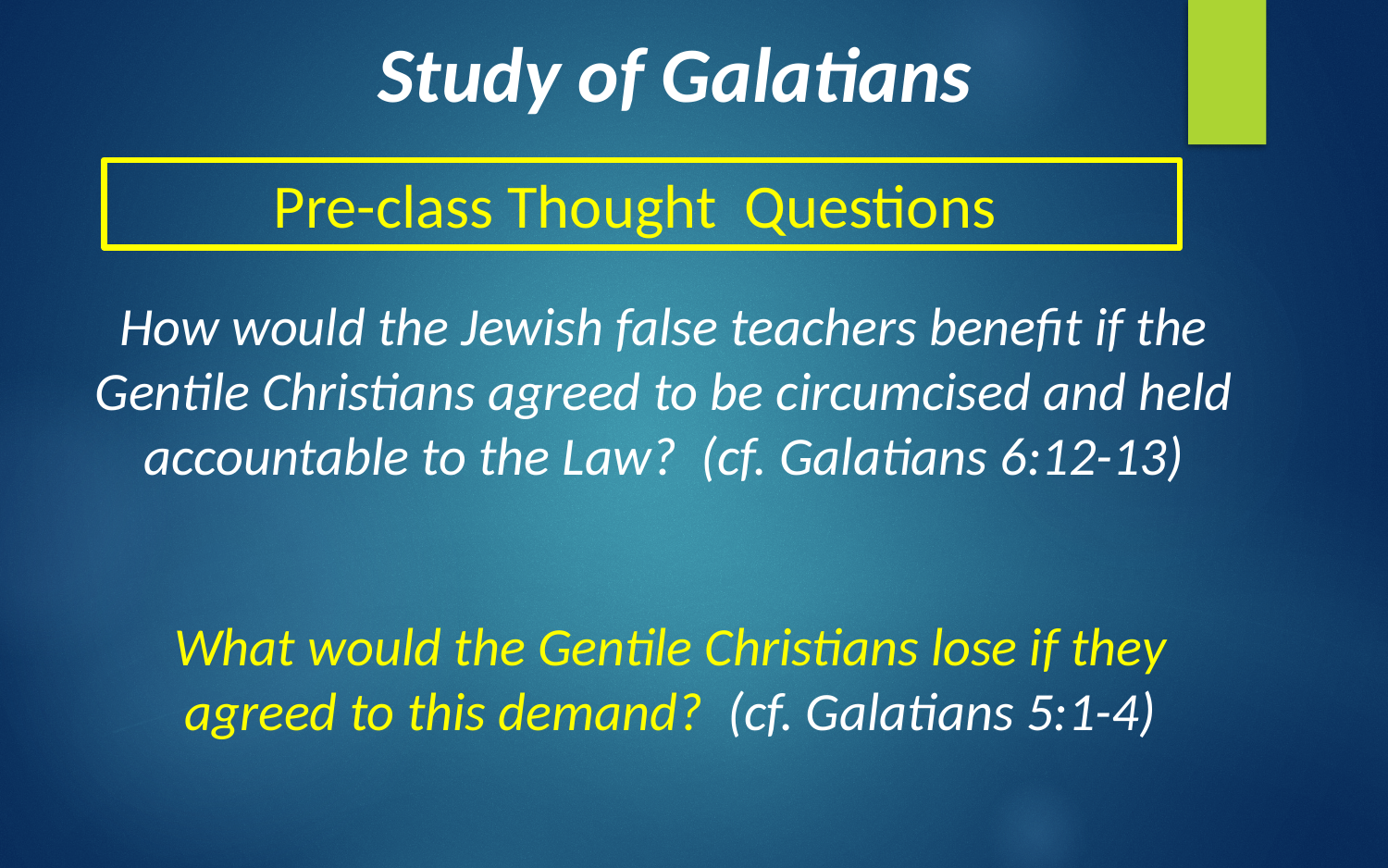

Study of Galatians
Pre-class Thought  Questions
How would the Jewish false teachers benefit if the Gentile Christians agreed to be circumcised and held accountable to the Law?  (cf. Galatians 6:12-13)

What would the Gentile Christians lose if they agreed to this demand?  (cf. Galatians 5:1-4)